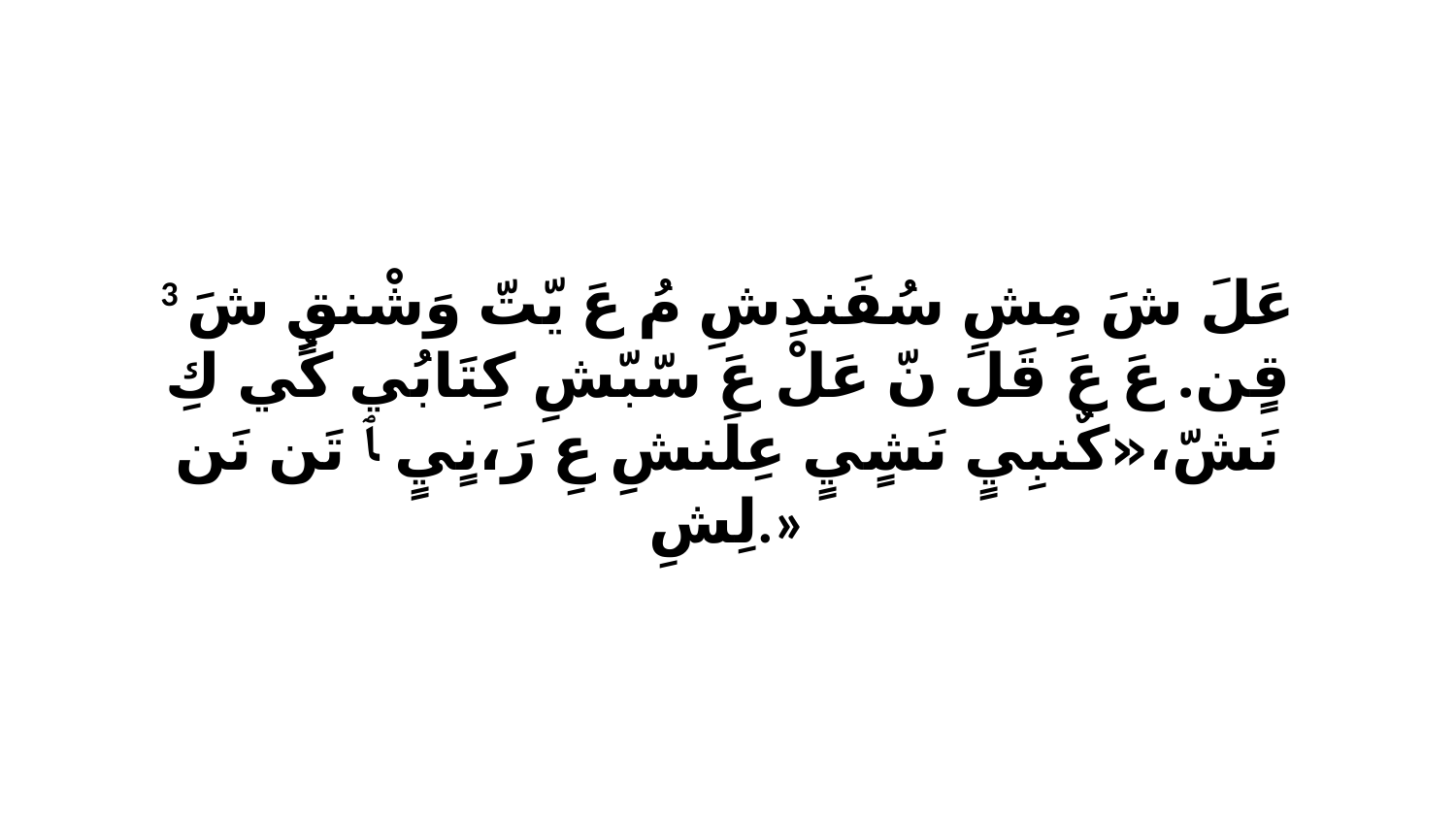

3 عَلَ شَ مِشِ سُفَندِشِ مُ عَ يّتّ وَشْنقٍ شَ قٍن. عَ عَ قَلَ نّ عَلْ عَ سّبّشِ كِتَابُي كُي كِ نَشّ،«كٌنبِيٍ نَشٍيٍ عِلَنشِ عِ رَ،نٍيٍ ﭑ تَن نَن لِشِ.»